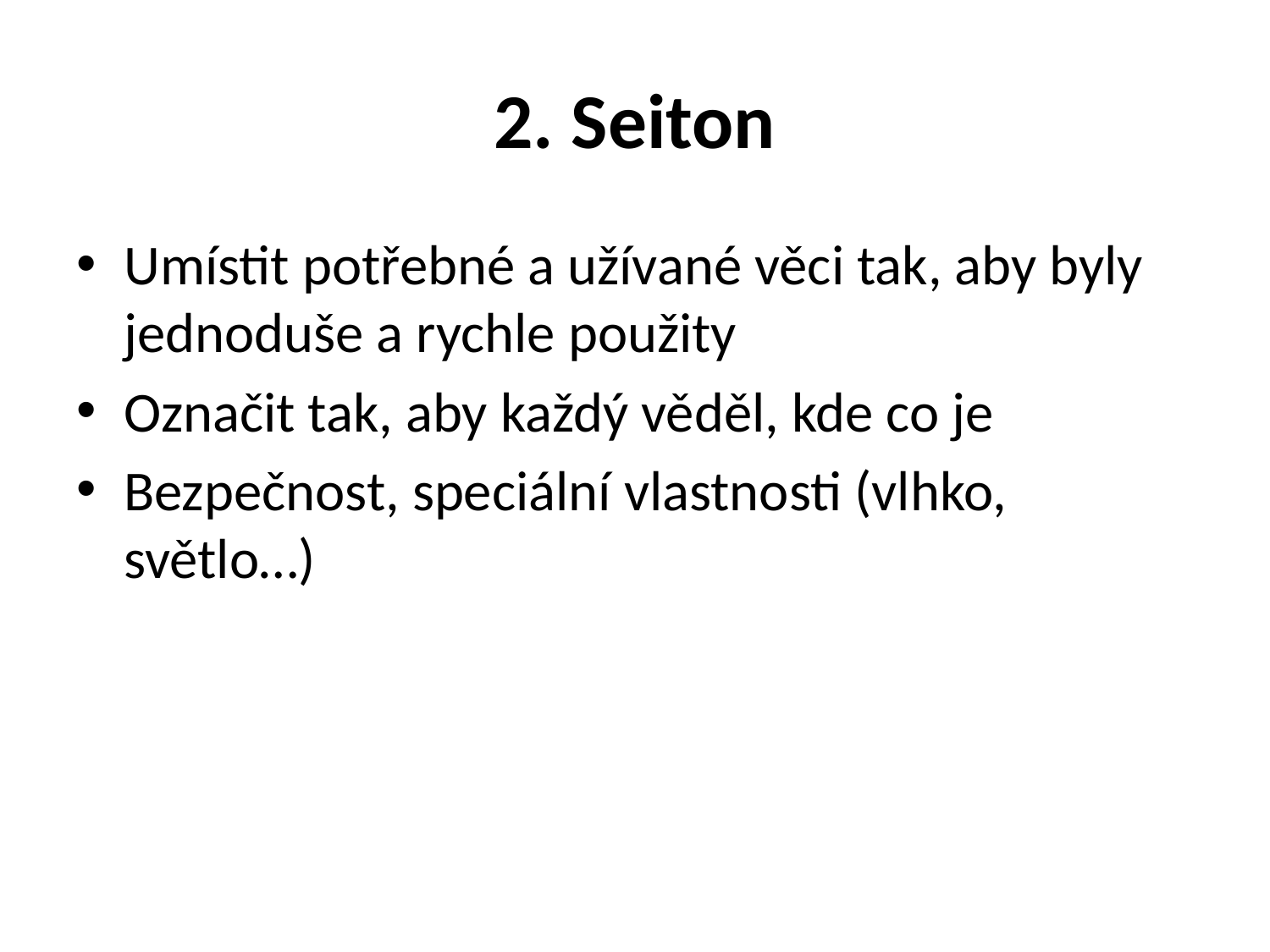

# 2. Seiton
Umístit potřebné a užívané věci tak, aby byly jednoduše a rychle použity
Označit tak, aby každý věděl, kde co je
Bezpečnost, speciální vlastnosti (vlhko, světlo…)